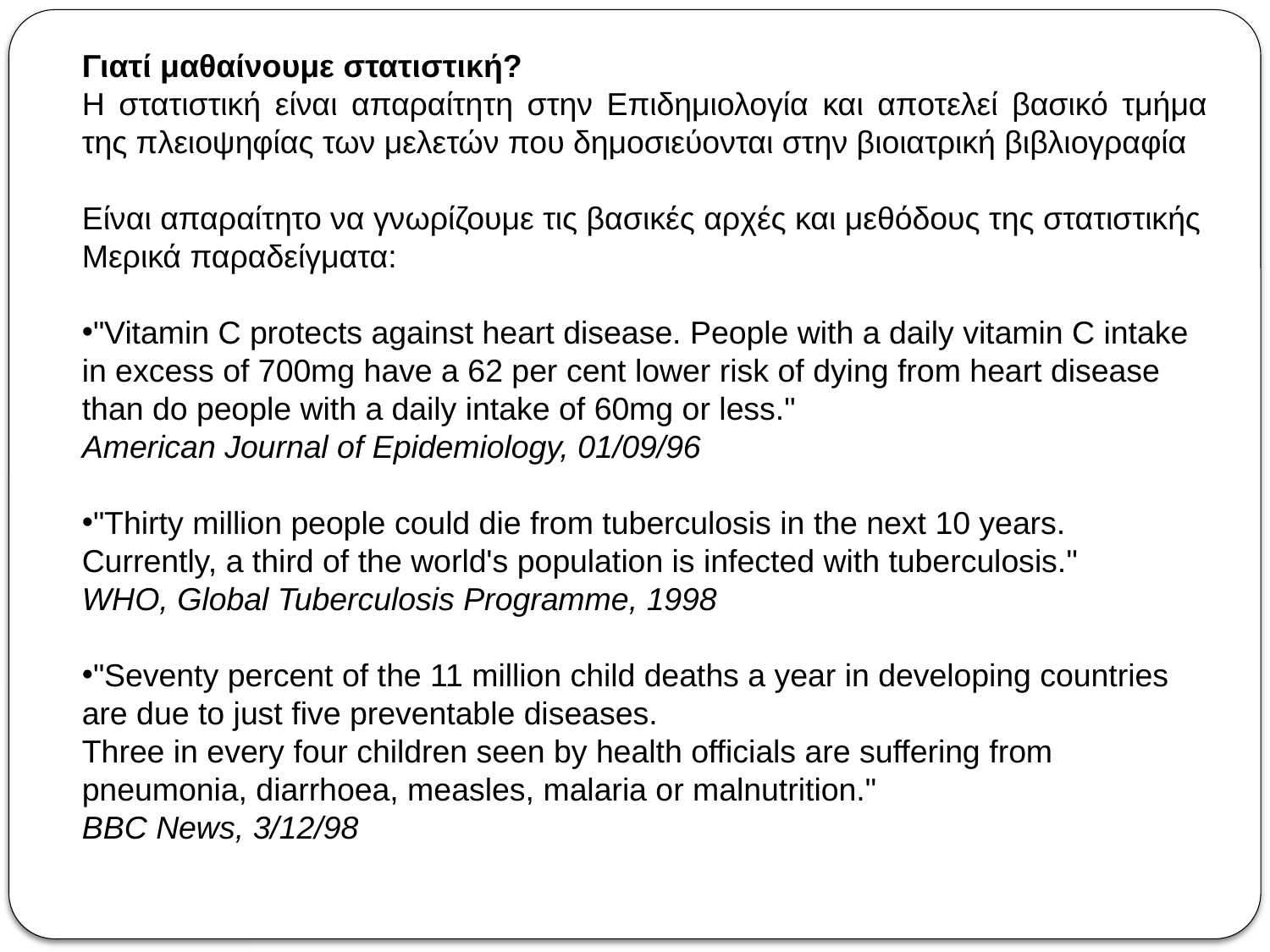

Γιατί μαθαίνουμε στατιστική?
Η στατιστική είναι απαραίτητη στην Επιδημιολογία και αποτελεί βασικό τμήμα της πλειοψηφίας των μελετών που δημοσιεύονται στην βιοιατρική βιβλιογραφία

Είναι απαραίτητο να γνωρίζουμε τις βασικές αρχές και μεθόδους της στατιστικής
Μερικά παραδείγματα:

"Vitamin C protects against heart disease. People with a daily vitamin C intake in excess of 700mg have a 62 per cent lower risk of dying from heart disease than do people with a daily intake of 60mg or less."
American Journal of Epidemiology, 01/09/96

"Thirty million people could die from tuberculosis in the next 10 years.
Currently, a third of the world's population is infected with tuberculosis."
WHO, Global Tuberculosis Programme, 1998

"Seventy percent of the 11 million child deaths a year in developing countries are due to just five preventable diseases.
Three in every four children seen by health officials are suffering from pneumonia, diarrhoea, measles, malaria or malnutrition."
BBC News, 3/12/98